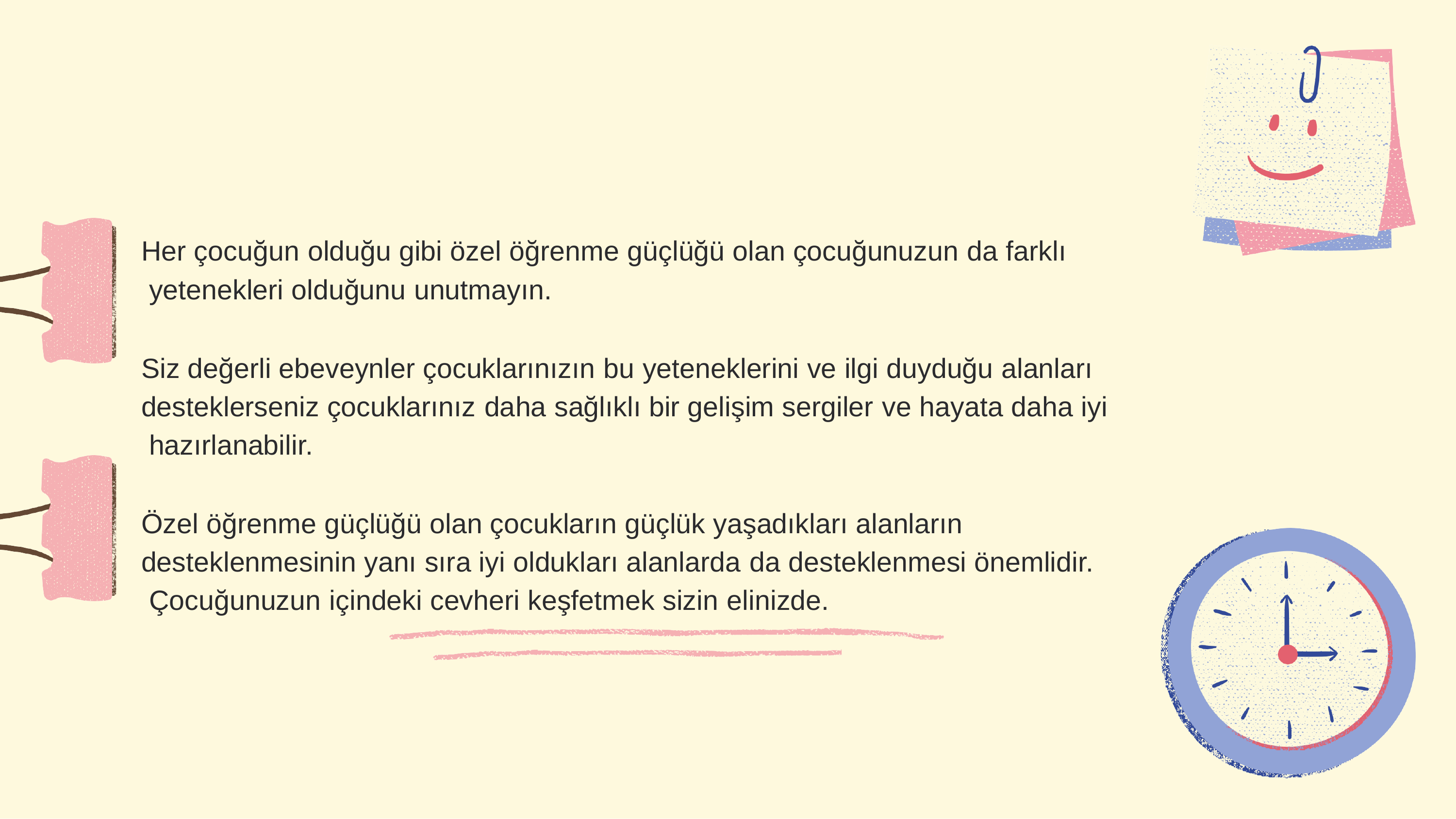

Her çocuğun olduğu gibi özel öğrenme güçlüğü olan çocuğunuzun da farklı  yetenekleri olduğunu unutmayın.

Siz değerli ebeveynler çocuklarınızın bu yeteneklerini ve ilgi duyduğu alanları  desteklerseniz çocuklarınız daha sağlıklı bir gelişim sergiler ve hayata daha iyi  hazırlanabilir.

Özel öğrenme güçlüğü olan çocukların güçlük yaşadıkları alanların  desteklenmesinin yanı sıra iyi oldukları alanlarda da desteklenmesi önemlidir.  Çocuğunuzun içindeki cevheri keşfetmek sizin elinizde.

50